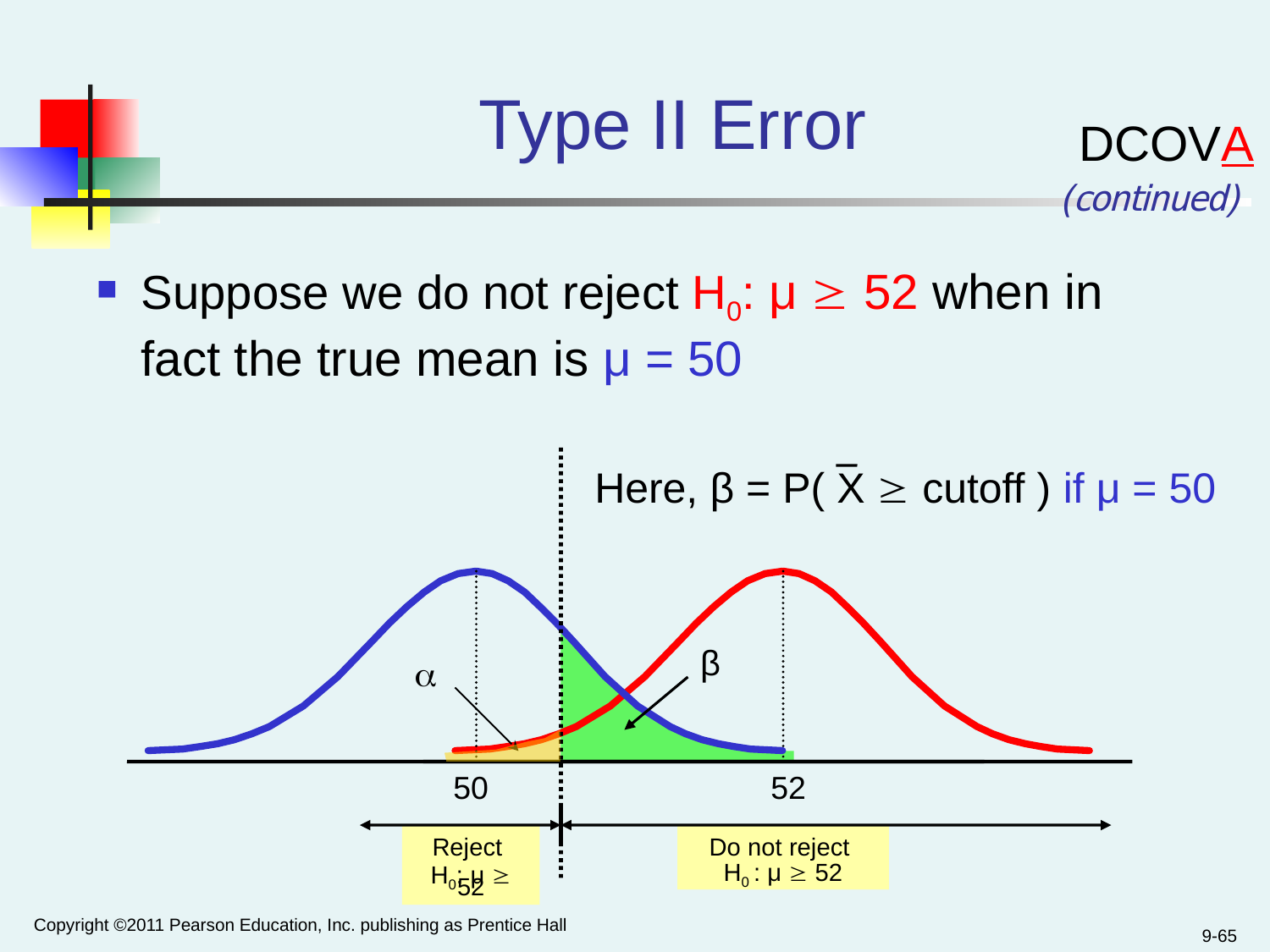

Type II Error
DCOVA
(continued)
Suppose we do not reject H0: μ ≥ 52 when in fact the true mean is μ = 50

Here, β = P( X ≥ cutoff ) if μ = 50

β
α

50
52

Reject
H0: μ ≥ 52

Do not reject
H0 : μ ≥ 52
Copyright ©2011 Pearson Education, Inc. publishing as Prentice Hall
9-65